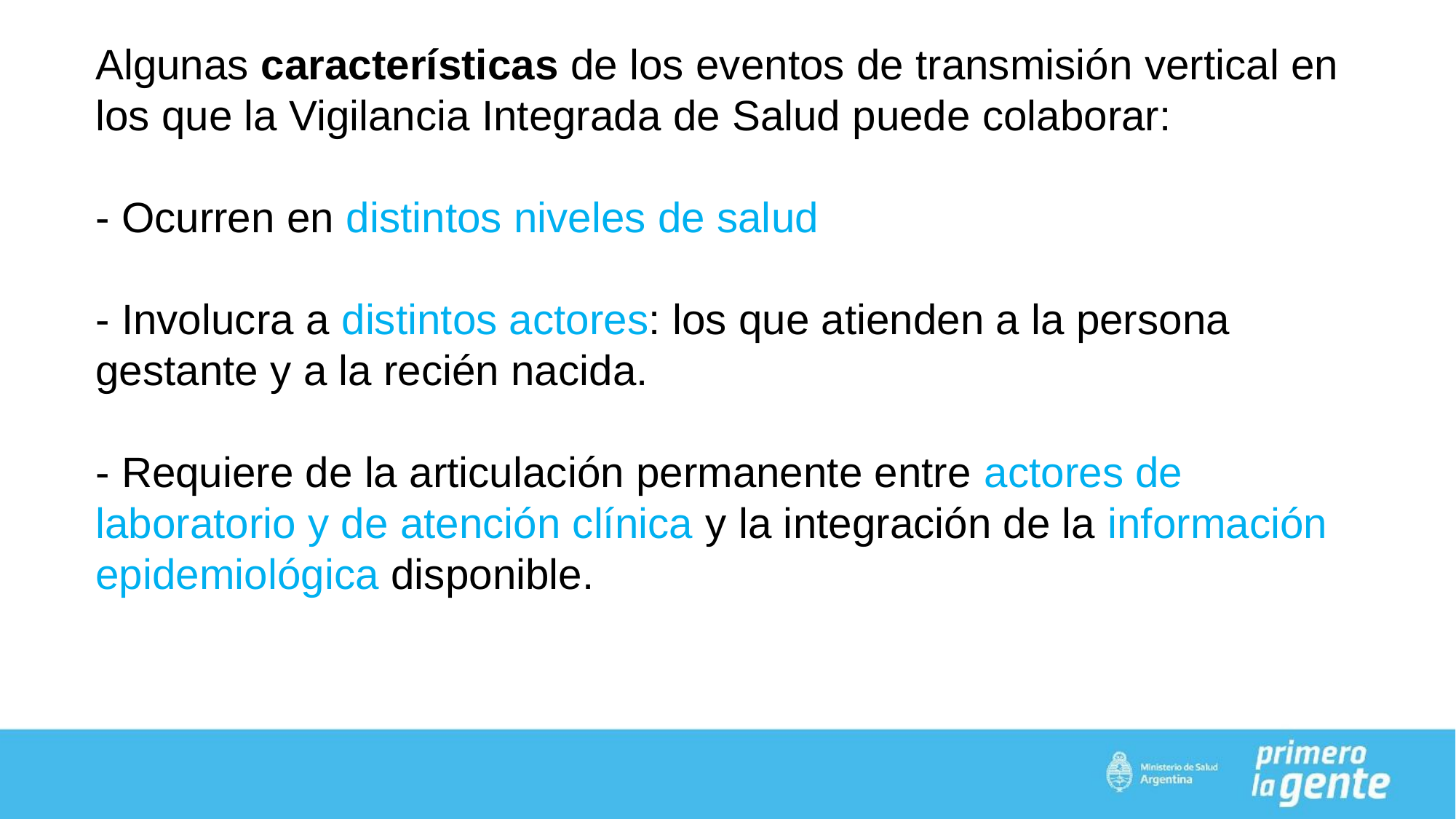

Algunas características de los eventos de transmisión vertical en los que la Vigilancia Integrada de Salud puede colaborar:
- Ocurren en distintos niveles de salud
- Involucra a distintos actores: los que atienden a la persona gestante y a la recién nacida.
- Requiere de la articulación permanente entre actores de laboratorio y de atención clínica y la integración de la información epidemiológica disponible.